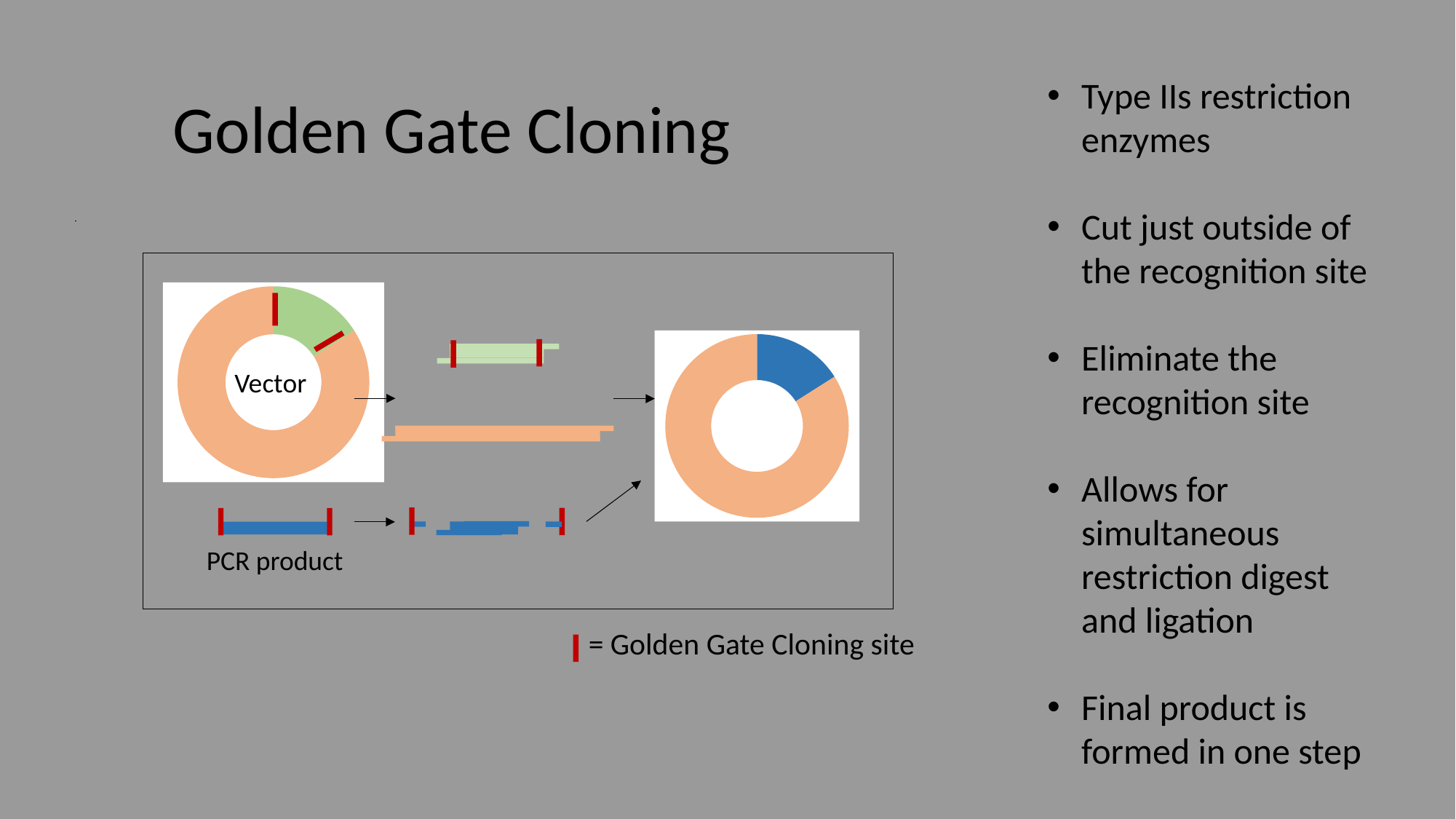

# Golden Gate Cloning
Type IIs restriction enzymes

Cut just outside of the recognition site

Eliminate the recognition site

Allows for simultaneous restriction digest and ligation

Final product is formed in one step

### Chart

| Category |  |
|---|---|

### Chart

| Category |  |
|---|---|

Vector

PCR product
       = Golden Gate Cloning site